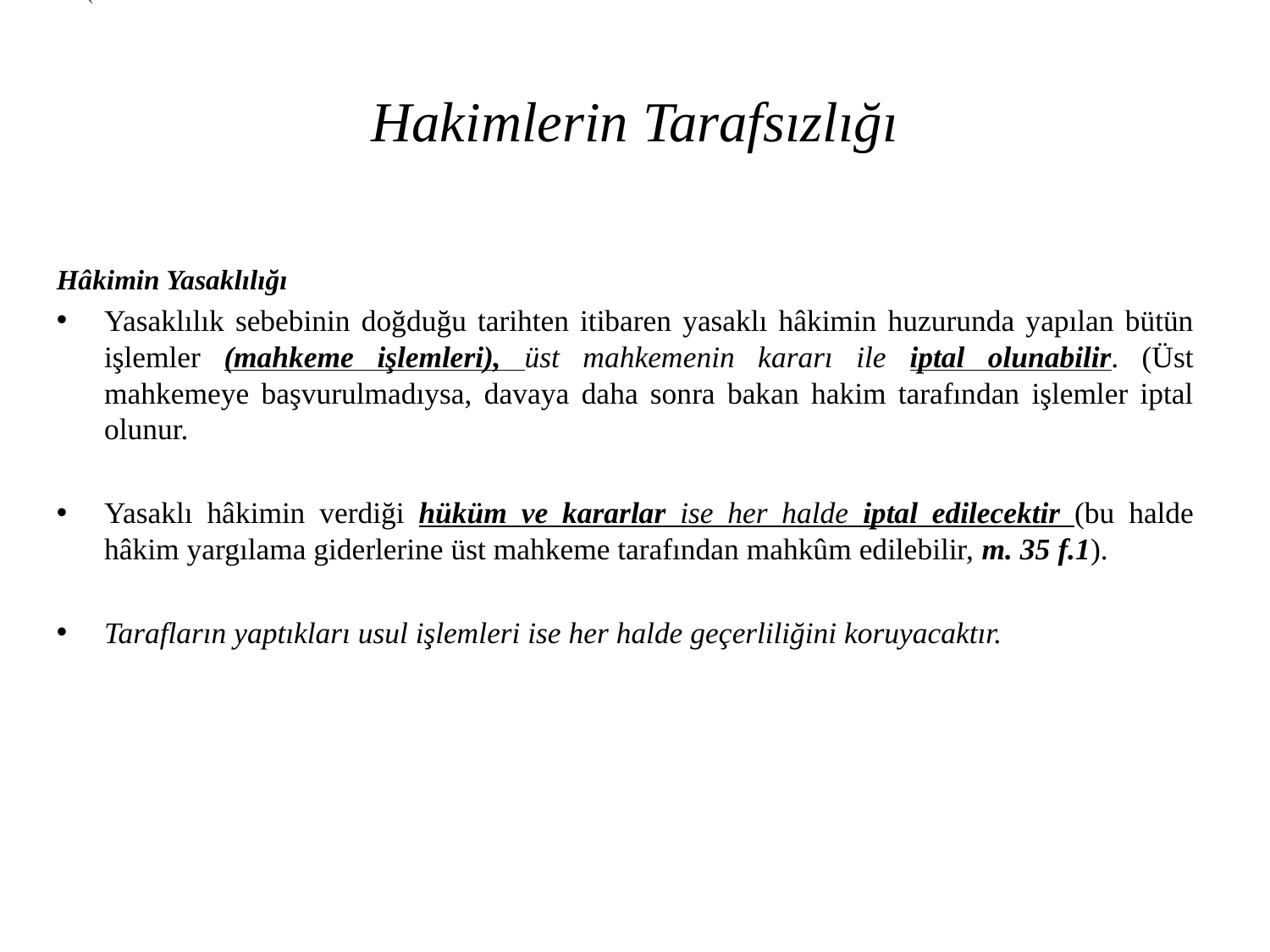

(
# Hakimlerin Tarafsızlığı

Hâkimin Yasaklılığı
Yasaklılık sebebinin doğduğu tarihten itibaren yasaklı hâkimin huzurunda yapılan bütün işlemler (mahkeme işlemleri), üst mahkemenin kararı ile iptal olunabilir. (Üst mahkemeye başvurulmadıysa, davaya daha sonra bakan hakim tarafından işlemler iptal olunur.

Yasaklı hâkimin verdiği hüküm ve kararlar ise her halde iptal edilecektir (bu halde hâkim yargılama giderlerine üst mahkeme tarafından mahkûm edilebilir, m. 35 f.1).

Tarafların yaptıkları usul işlemleri ise her halde geçerliliğini koruyacaktır.

Hakim, kanuna ve hukuka uygun olarak vicdani kanaatine göre karar verecektir. (Anayasa m. 138).